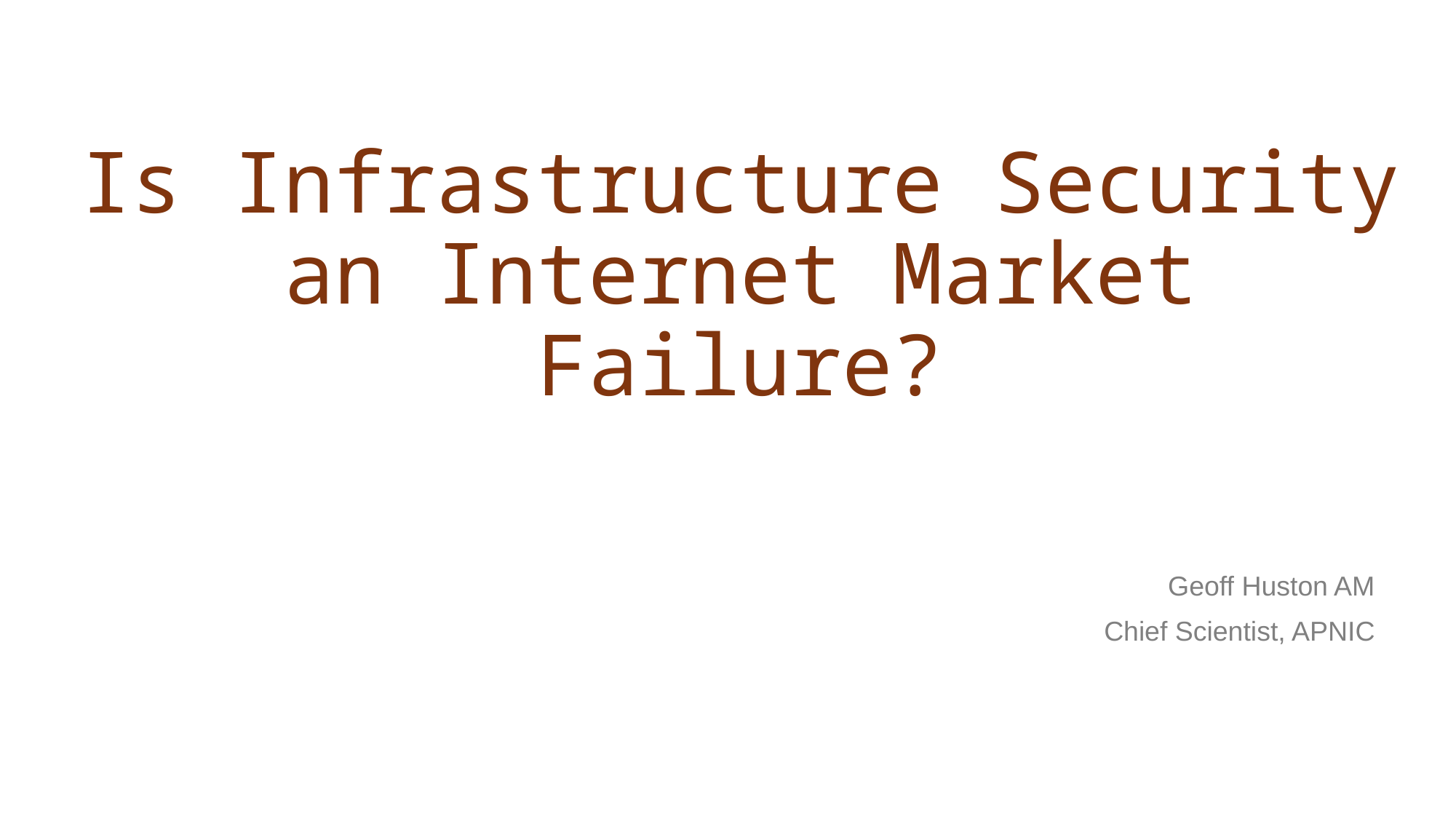

# Is Infrastructure Security an Internet Market Failure?
Geoff Huston AM
Chief Scientist, APNIC